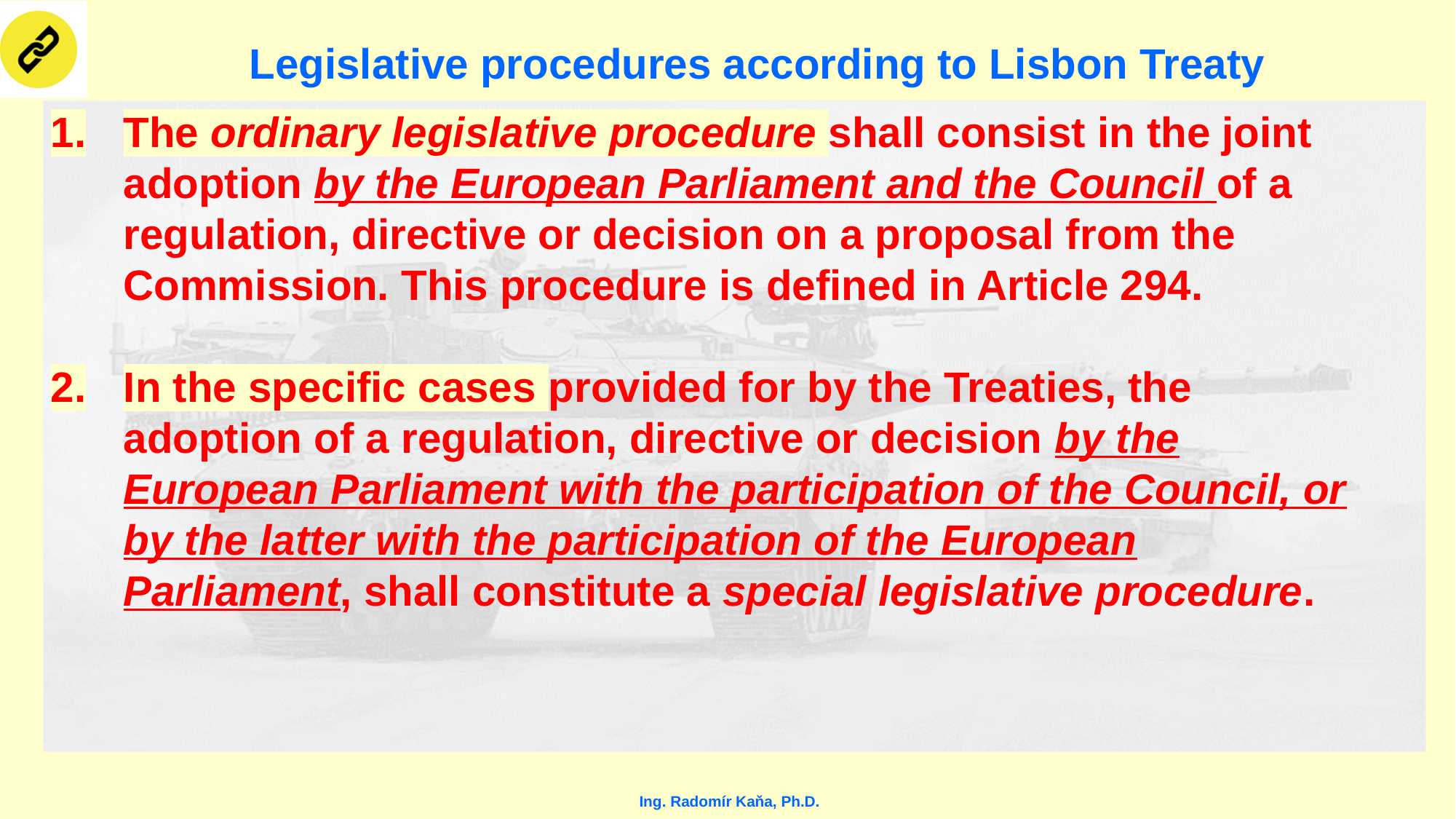

Legislative procedures according to Lisbon Treaty
The ordinary legislative procedure shall consist in the joint adoption by the European Parliament and the Council of a regulation, directive or decision on a proposal from the Commission. This procedure is defined in Article 294.

In the specific cases provided for by the Treaties, the adoption of a regulation, directive or decision by the European Parliament with the participation of the Council, or by the latter with the participation of the European Parliament, shall constitute a special legislative procedure.